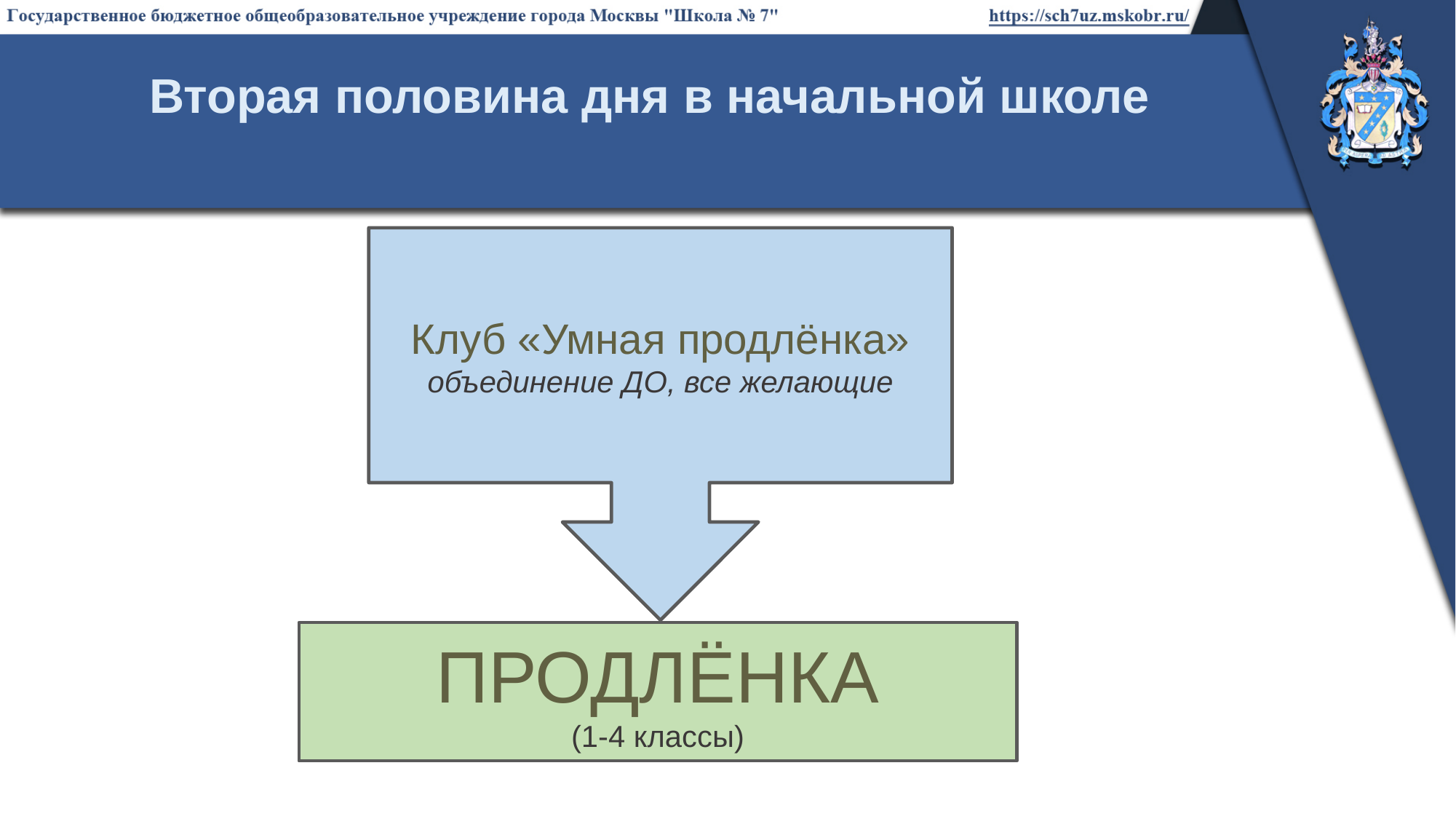

# Вторая половина дня в начальной школе
Клуб «Умная продлёнка» объединение ДО, все желающие
ПРОДЛЁНКА
(1-4 классы)